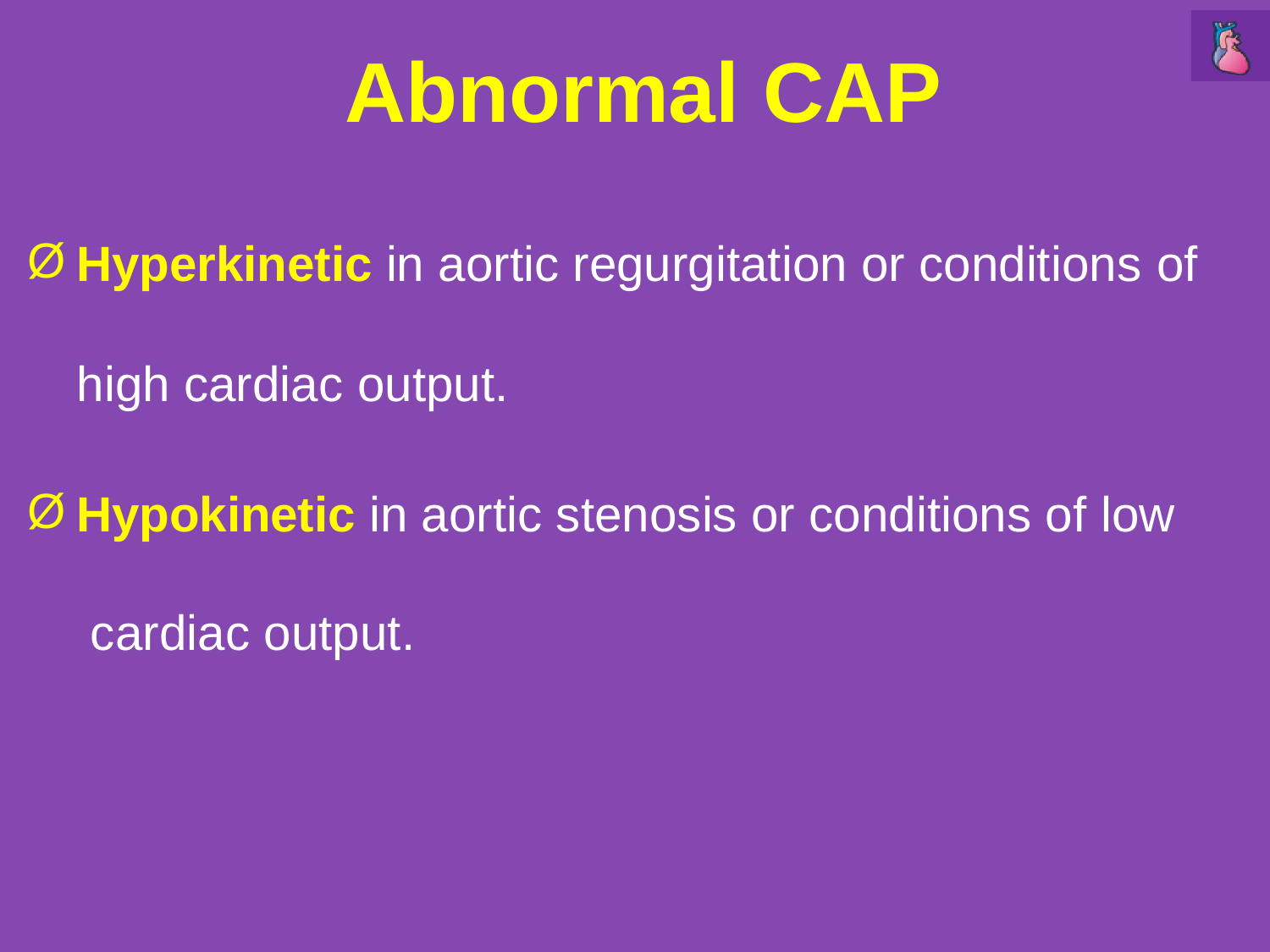

# Abnormal CAP
Hyperkinetic in aortic regurgitation or conditions of

high cardiac output.
Hypokinetic in aortic stenosis or conditions of low  cardiac output.